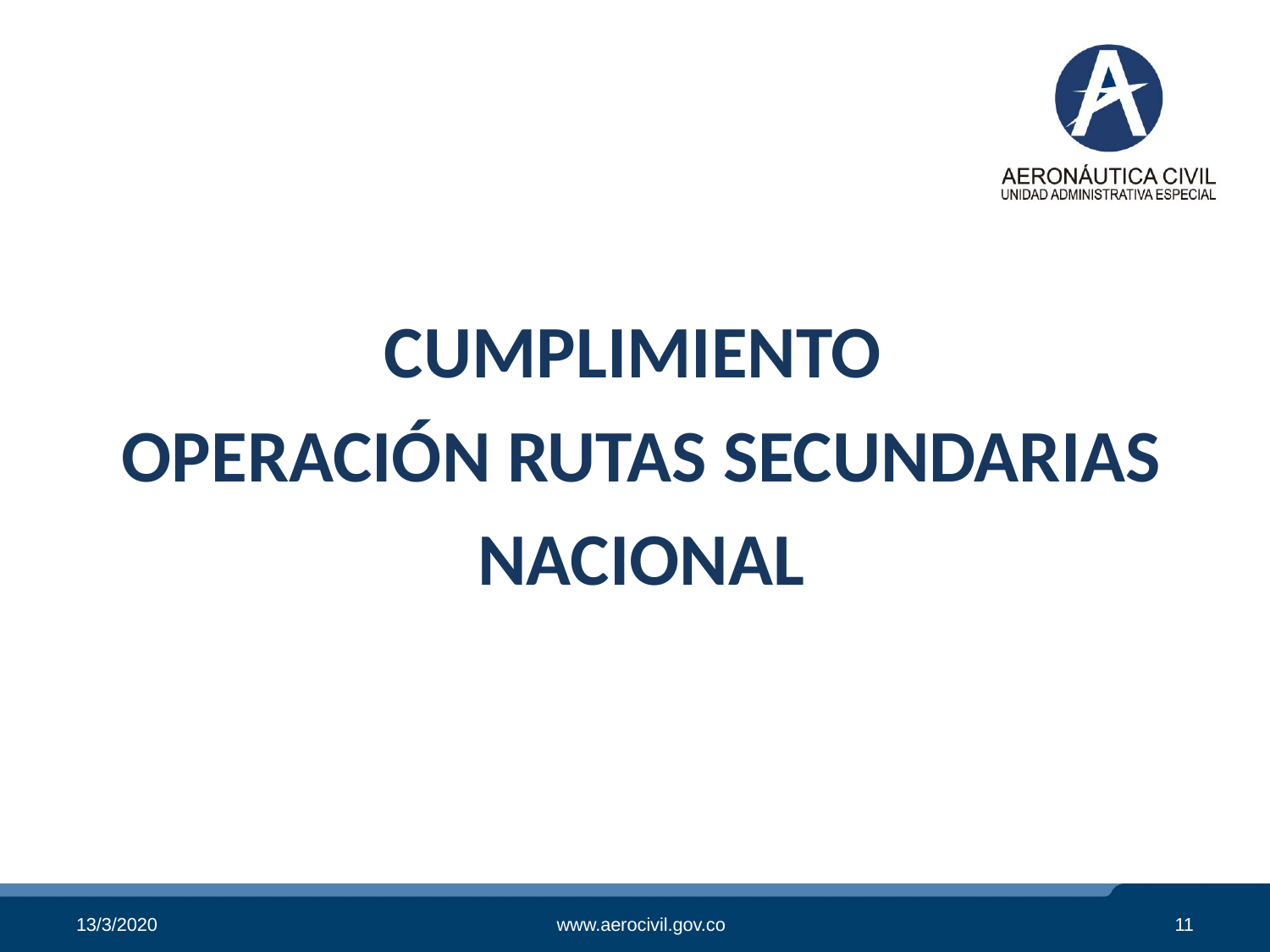

CUMPLIMIENTO
OPERACIÓN RUTAS SECUNDARIAS
NACIONAL

13/3/2020
www.aerocivil.gov.co
11